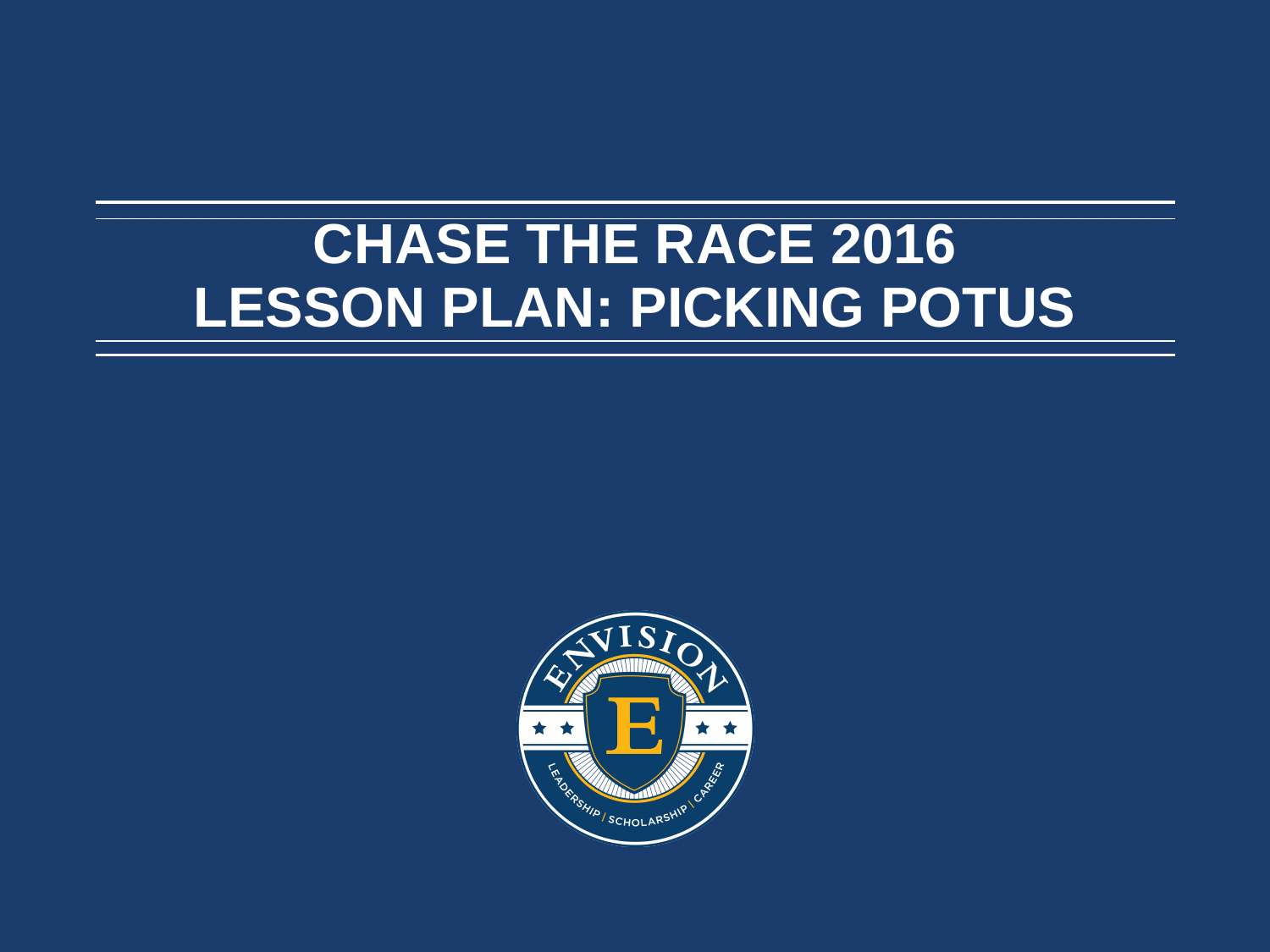

# Chase the race 2016 Lesson plan: Picking POTUS